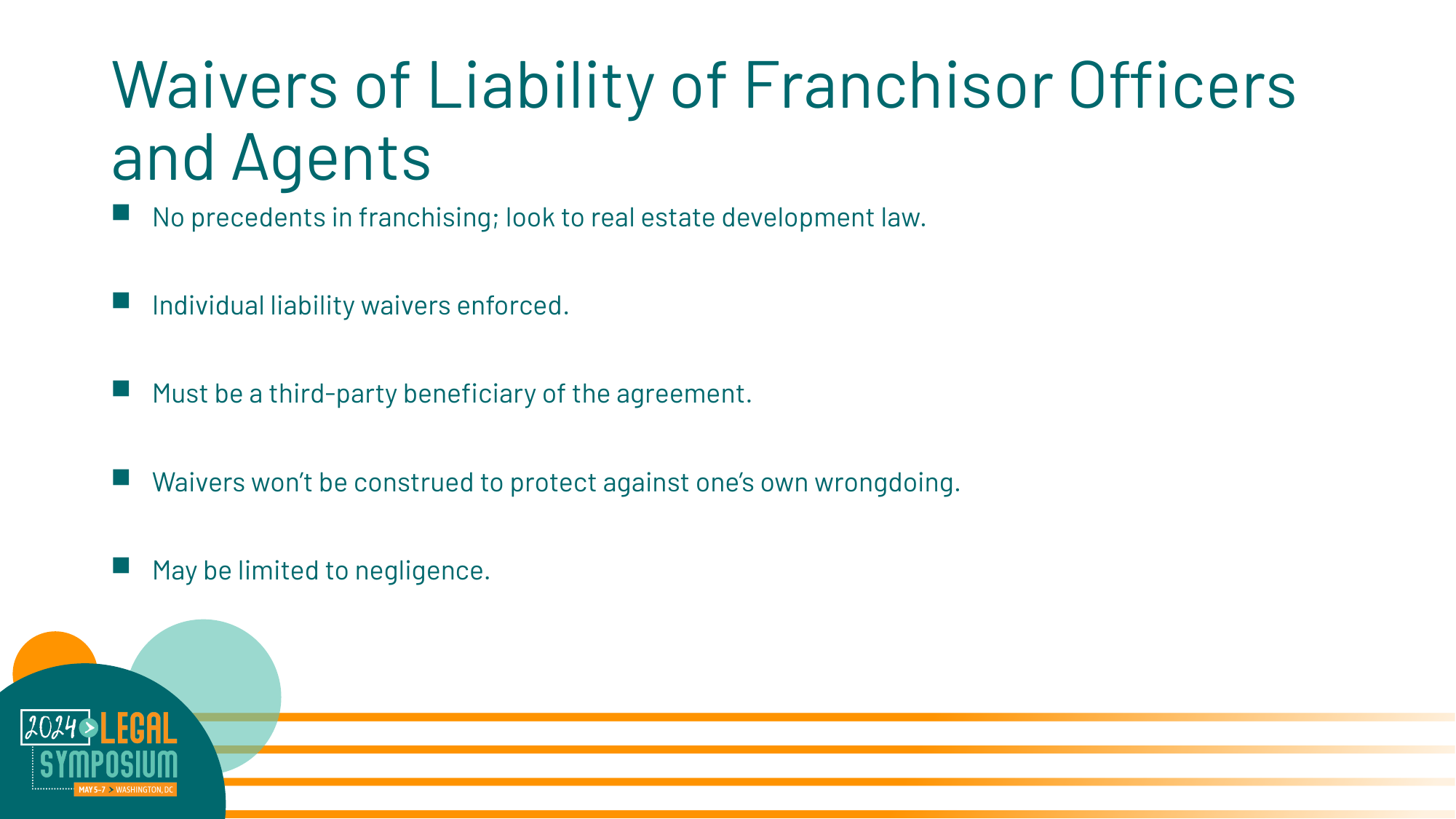

# Waivers of Liability of Franchisor Officers and Agents
No precedents in franchising; look to real estate development law.

Individual liability waivers enforced.

Must be a third-party beneficiary of the agreement.

Waivers won’t be construed to protect against one’s own wrongdoing.

May be limited to negligence.